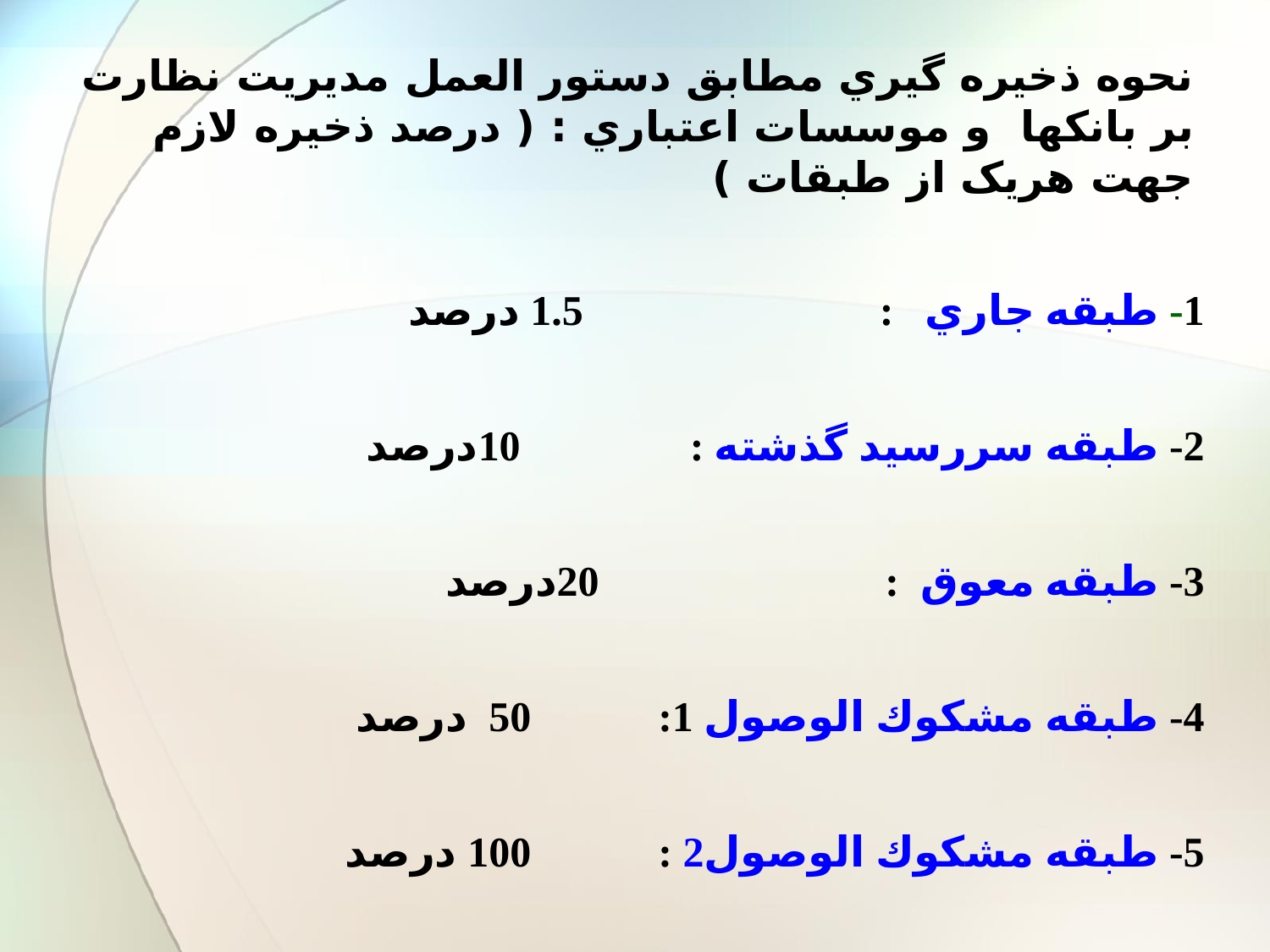

نحوه ذخيره گيري مطابق دستور العمل مديريت نظارت بر بانكها  و موسسات اعتباري : ( درصد ذخیره لازم جهت هریک از طبقات )
1- طبقه جاري   :                            1.5 درصد
2- طبقه سررسيد گذشته :                10درصد
3- طبقه معوق  :                           20درصد
4- طبقه مشكوك الوصول 1:            50  درصد
5- طبقه مشكوك الوصول2 :            100 درصد